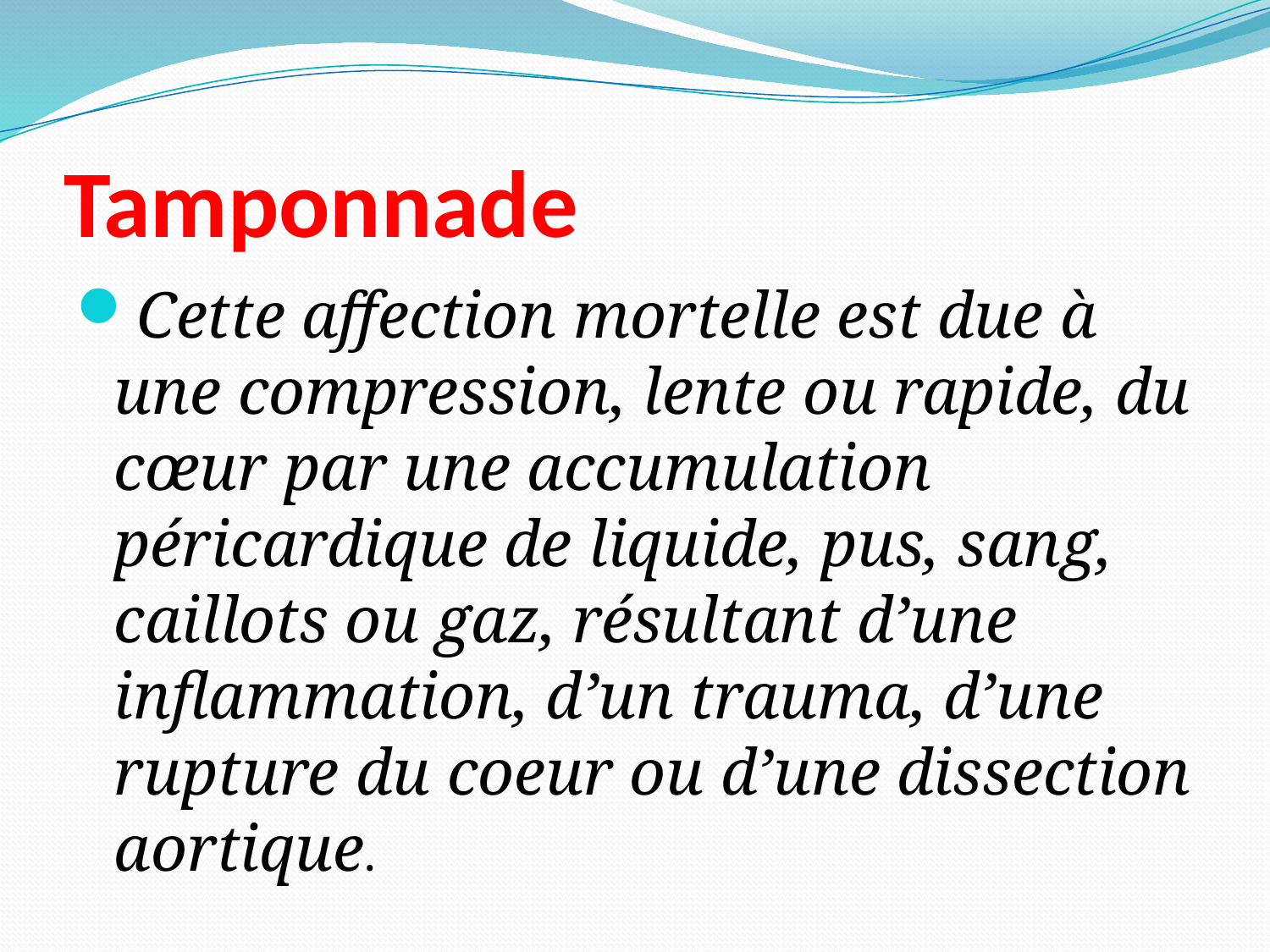

# Tamponnade
Cette affection mortelle est due à une compression, lente ou rapide, du cœur par une accumulation péricardique de liquide, pus, sang, caillots ou gaz, résultant d’une inflammation, d’un trauma, d’une rupture du coeur ou d’une dissection aortique.